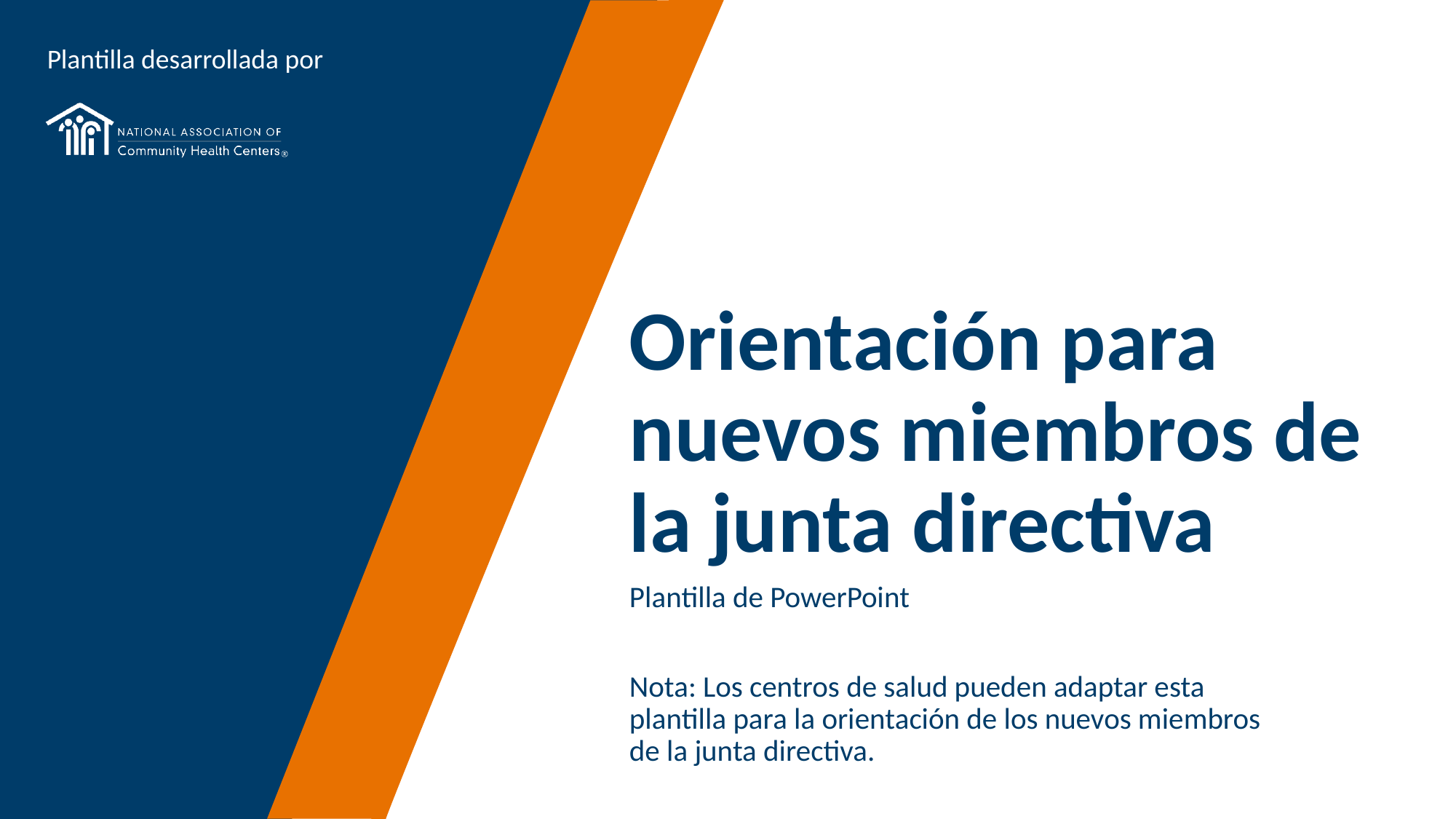

Plantilla desarrollada por
# Orientación para nuevos miembros de la junta directiva
Plantilla de PowerPoint

Nota: Los centros de salud pueden adaptar esta plantilla para la orientación de los nuevos miembros de la junta directiva.